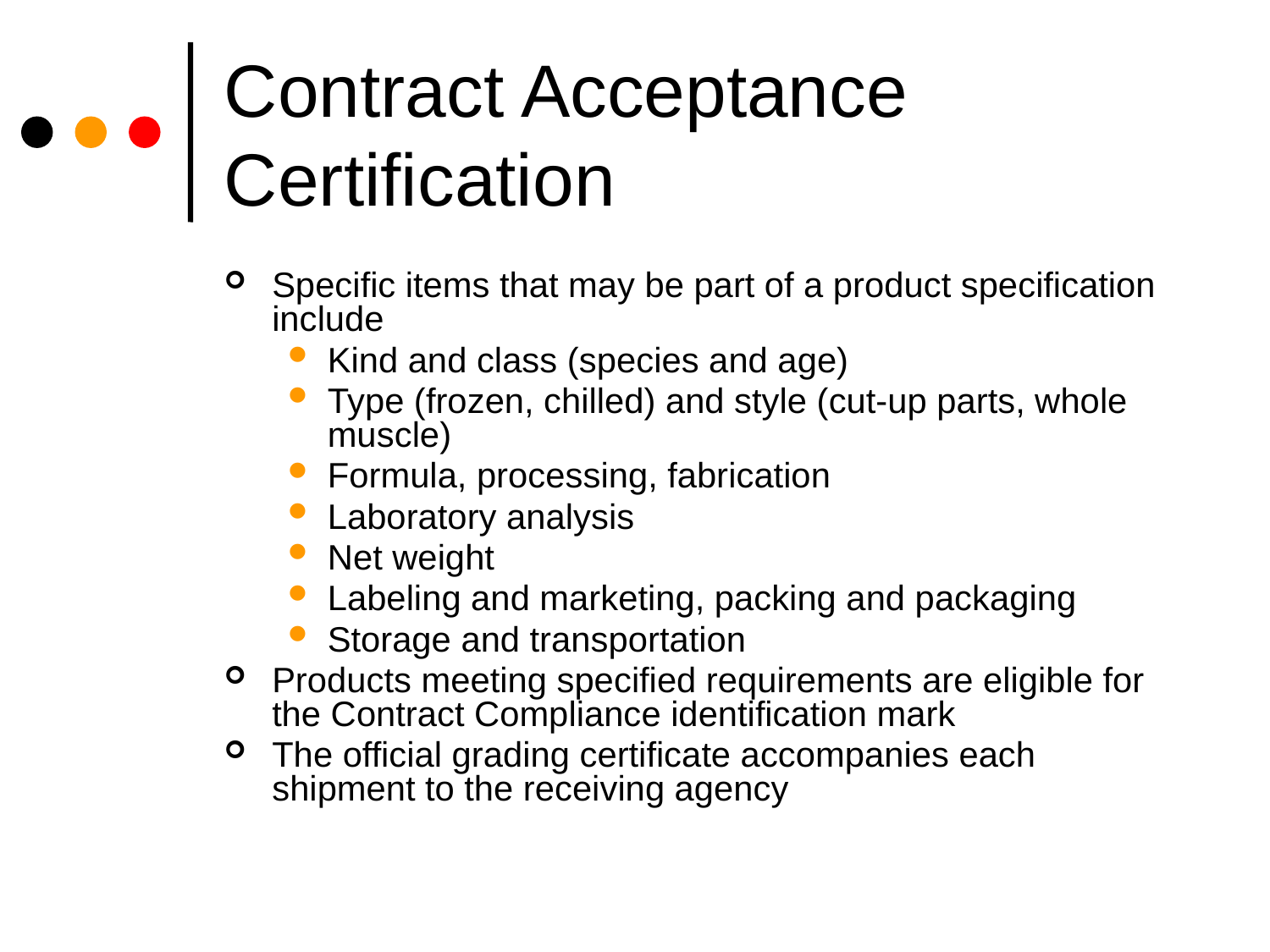

# Contract Acceptance Certification
Specific items that may be part of a product specification include
Kind and class (species and age)
Type (frozen, chilled) and style (cut-up parts, whole muscle)
Formula, processing, fabrication
Laboratory analysis
Net weight
Labeling and marketing, packing and packaging
Storage and transportation
Products meeting specified requirements are eligible for the Contract Compliance identification mark
The official grading certificate accompanies each shipment to the receiving agency